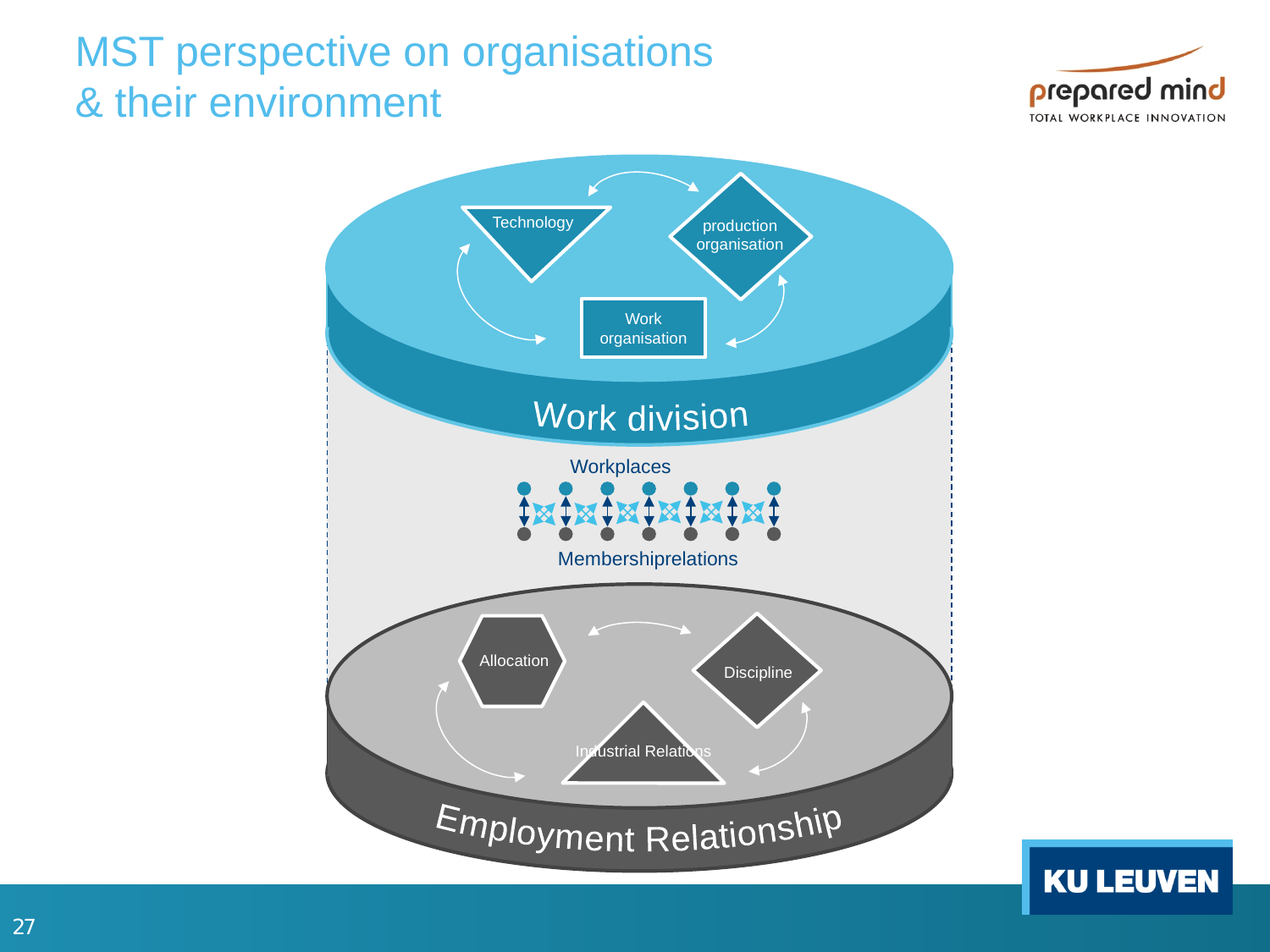

MST perspective on organisations
& their environment

Technology

production
organisation

Work
organisation
Work division

Workplaces

Membershiprelations

Employment Relationship
Allocation
Discipline

Industrial Relations
27